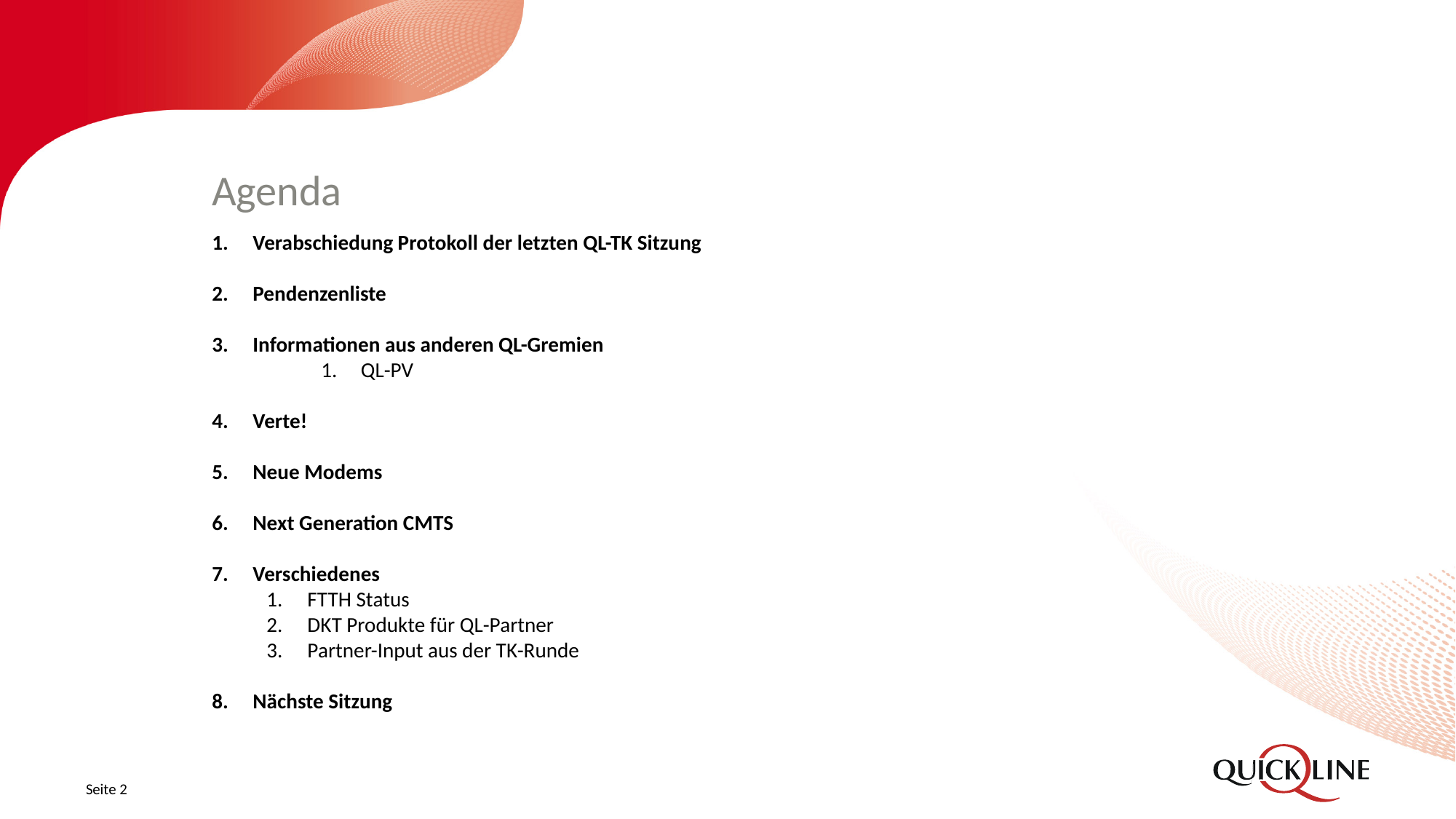

# Agenda
Verabschiedung Protokoll der letzten QL-TK Sitzung
Pendenzenliste
Informationen aus anderen QL-Gremien
	1.     QL-PV
Verte!
Neue Modems
Next Generation CMTS
Verschiedenes
FTTH Status
DKT Produkte für QL-Partner
Partner-Input aus der TK-Runde
Nächste Sitzung
Seite 2